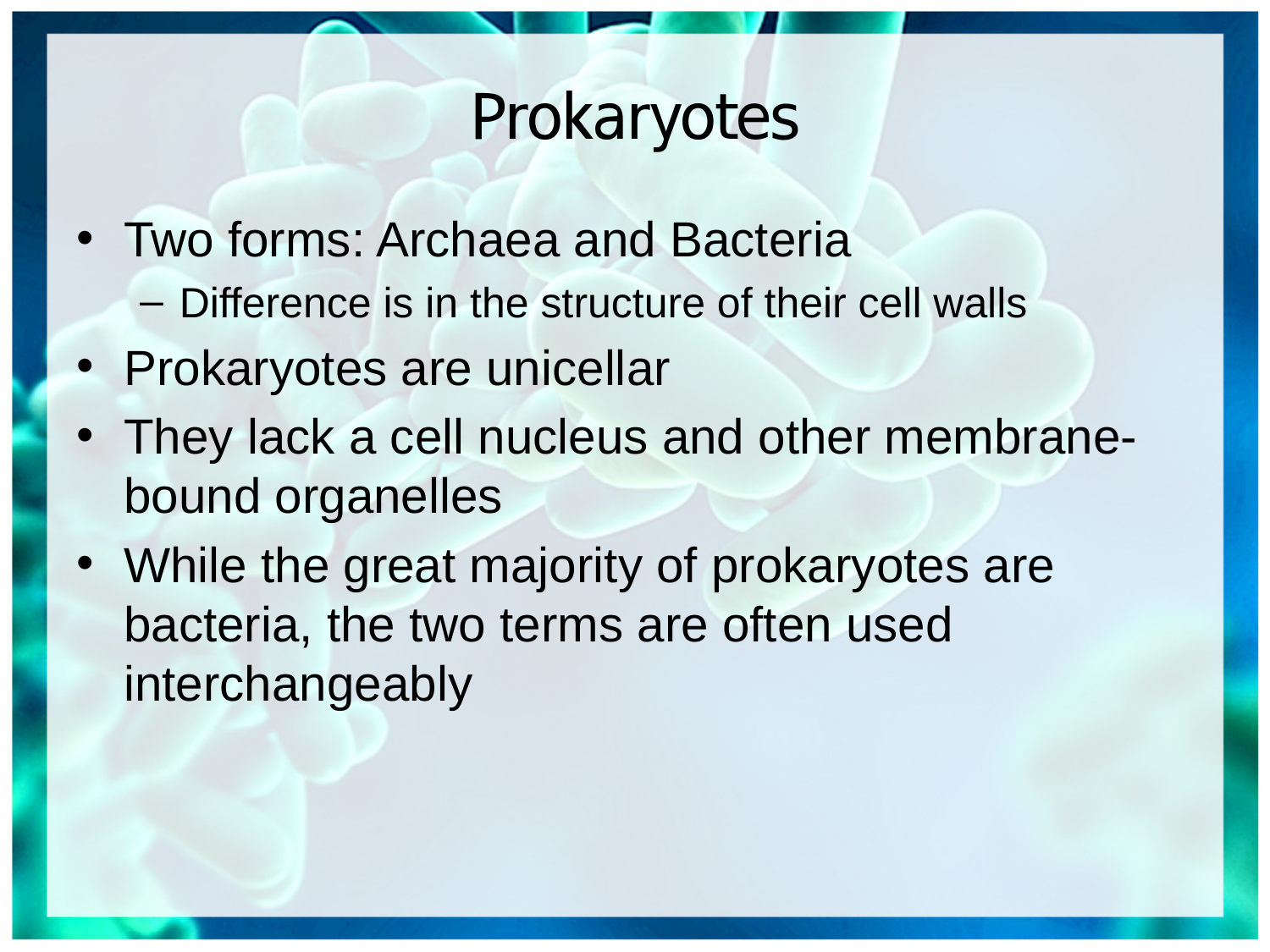

# Prokaryotes
Two forms: Archaea and Bacteria
Difference is in the structure of their cell walls
Prokaryotes are unicellar
They lack a cell nucleus and other membrane-bound organelles
While the great majority of prokaryotes are bacteria, the two terms are often used interchangeably